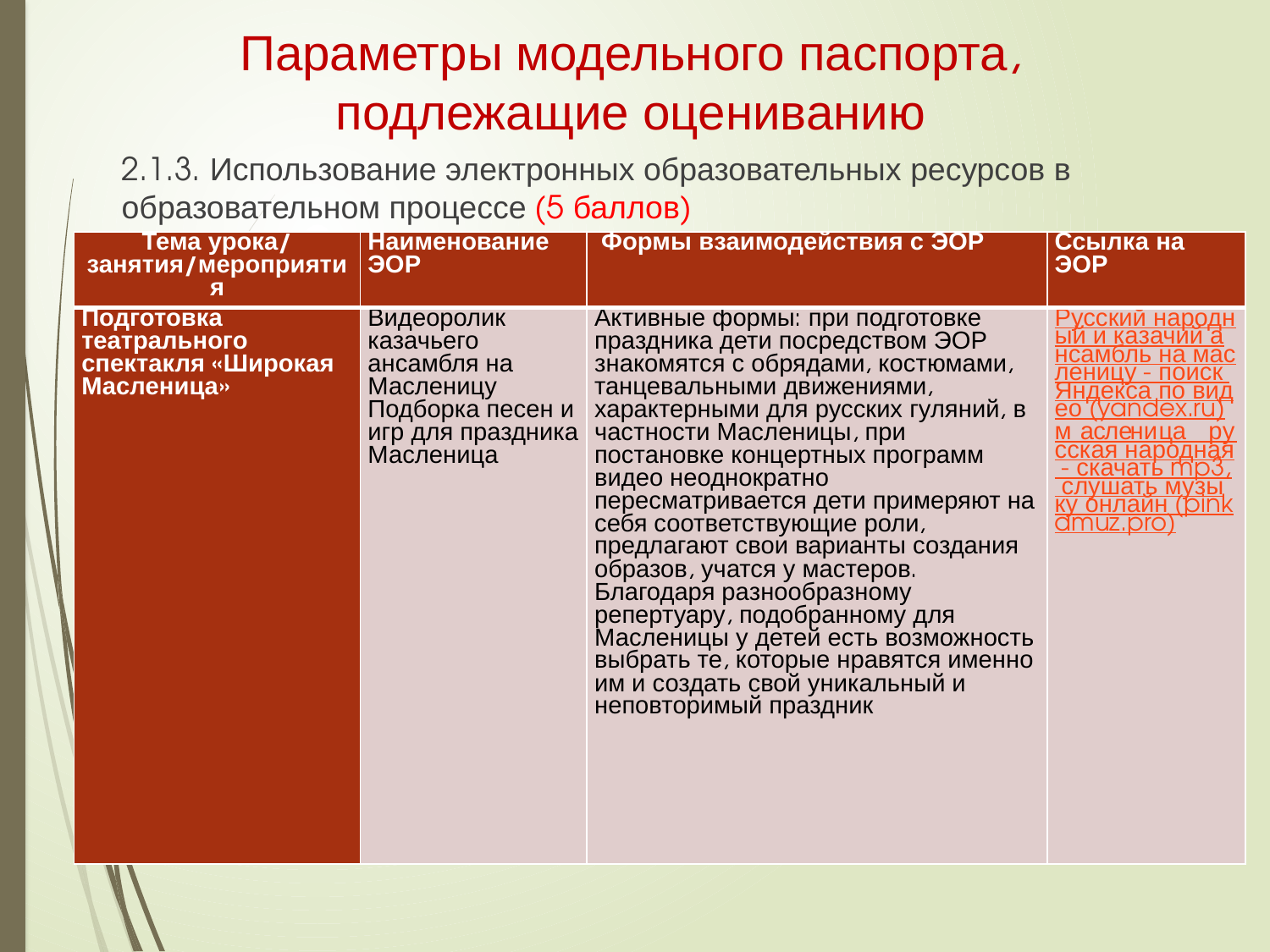

Параметры модельного паспорта, подлежащие оцениванию
2.1.3. Использование электронных образовательных ресурсов в образовательном процессе (5 баллов)

| Тема урока/ занятия/мероприятия | Наименование ЭОР | Формы взаимодействия с ЭОР | Ссылка на ЭОР |
| --- | --- | --- | --- |
| Подготовка театрального спектакля «Широкая Масленица» | Видеоролик казачьего ансамбля на Масленицу Подборка песен и игр для праздника Масленица | Активные формы: при подготовке праздника дети посредством ЭОР знакомятся с обрядами, костюмами, танцевальными движениями, характерными для русских гуляний, в частности Масленицы, при постановке концертных программ видео неоднократно пересматривается дети примеряют на себя соответствующие роли, предлагают свои варианты создания образов, учатся у мастеров. Благодаря разнообразному репертуару, подобранному для Масленицы у детей есть возможность выбрать те, которые нравятся именно им и создать свой уникальный и неповторимый праздник | Русский народный и казачий ансамбль на масленицу - поиск Яндекса по видео (yandex.ru) 🎵 масленица русская народная - скачать mp3, слушать музыку онлайн (pinkamuz.pro) |